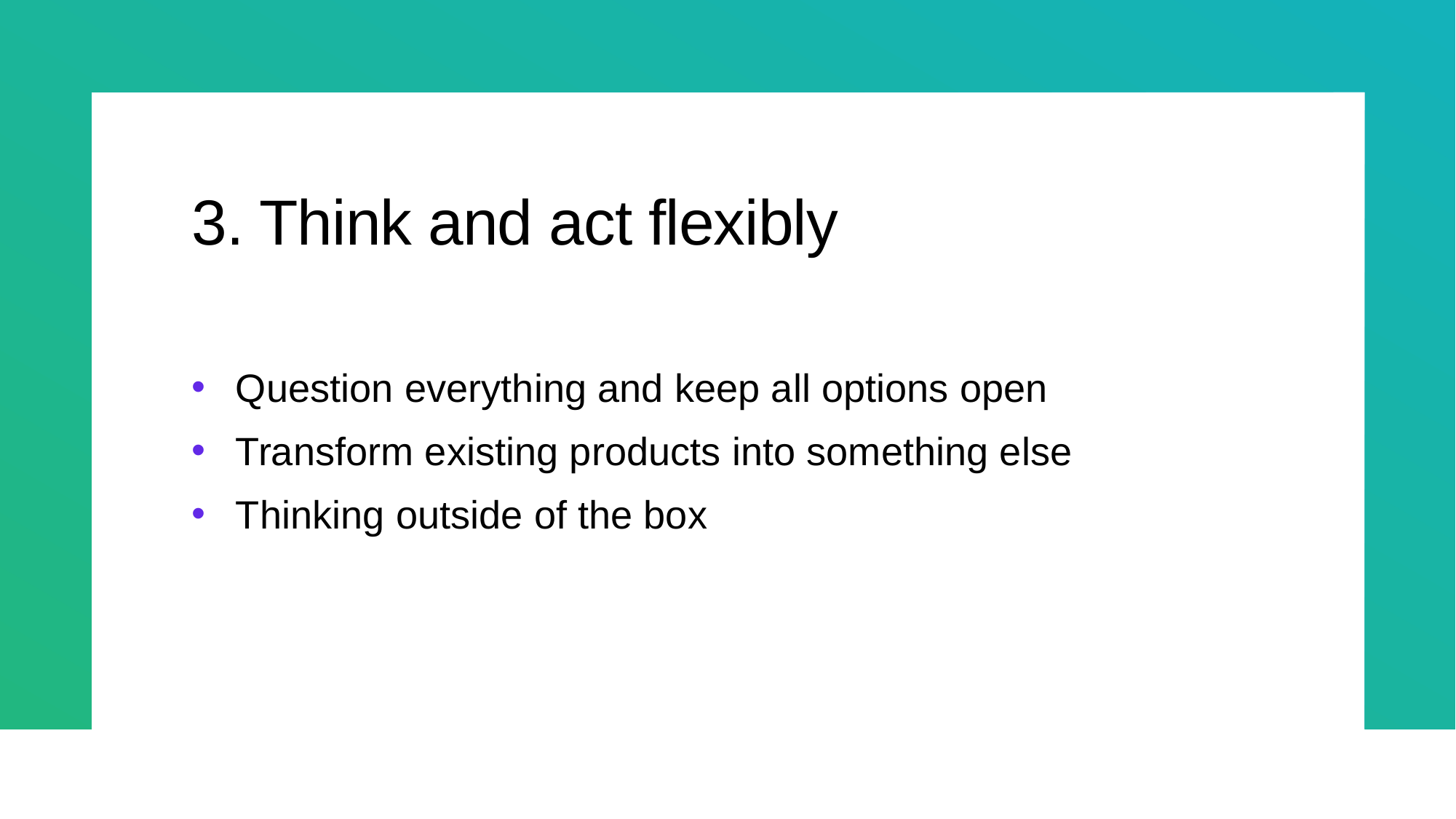

# 3. Think and act flexibly
Question everything and keep all options open
Transform existing products into something else
Thinking outside of the box